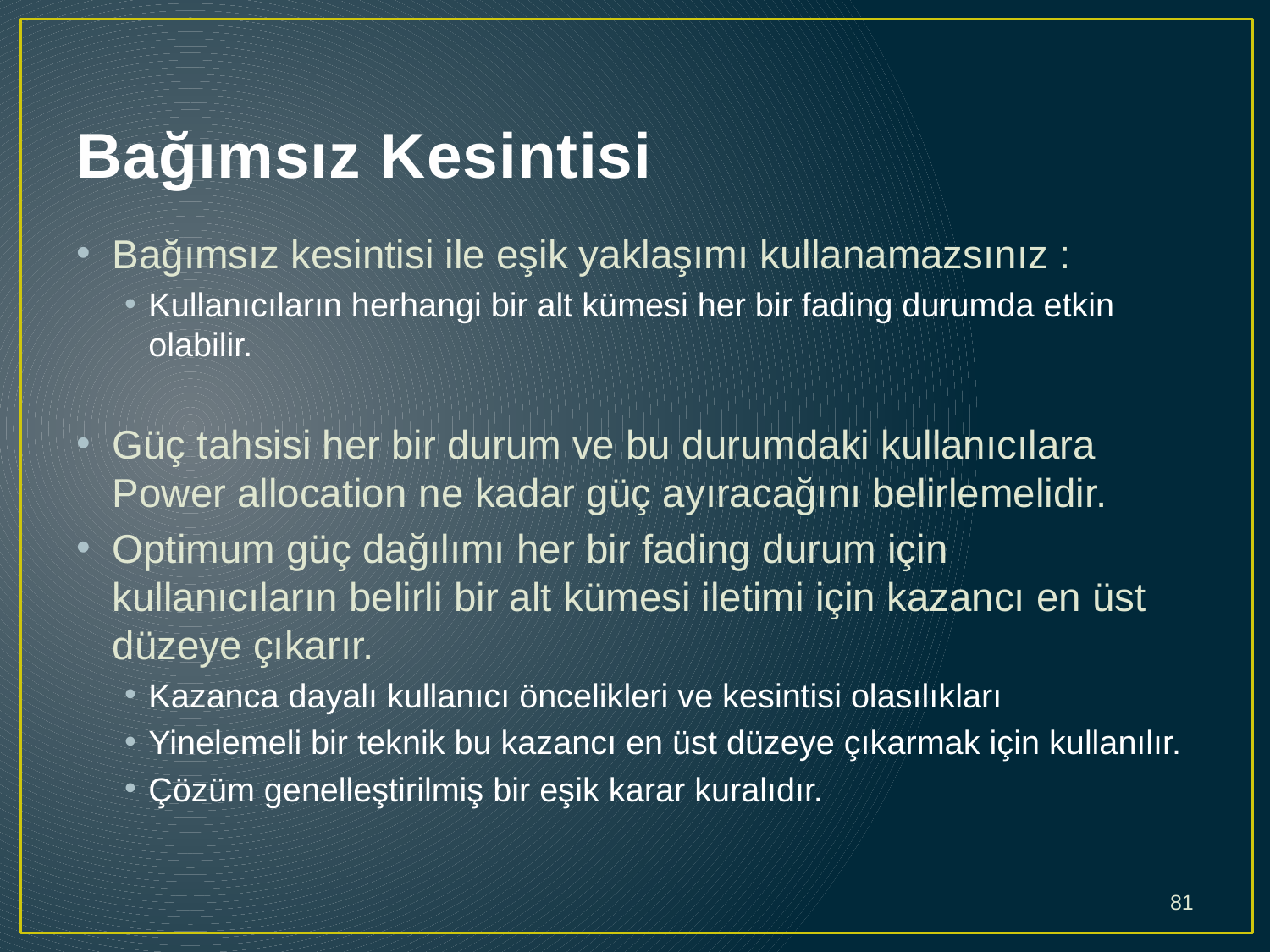

# Bağımsız Kesintisi
Bağımsız kesintisi ile eşik yaklaşımı kullanamazsınız :
Kullanıcıların herhangi bir alt kümesi her bir fading durumda etkin olabilir.

Güç tahsisi her bir durum ve bu durumdaki kullanıcılara Power allocation ne kadar güç ayıracağını belirlemelidir.
Optimum güç dağılımı her bir fading durum için kullanıcıların belirli bir alt kümesi iletimi için kazancı en üst düzeye çıkarır.
Kazanca dayalı kullanıcı öncelikleri ve kesintisi olasılıkları
Yinelemeli bir teknik bu kazancı en üst düzeye çıkarmak için kullanılır.
Çözüm genelleştirilmiş bir eşik karar kuralıdır.
81